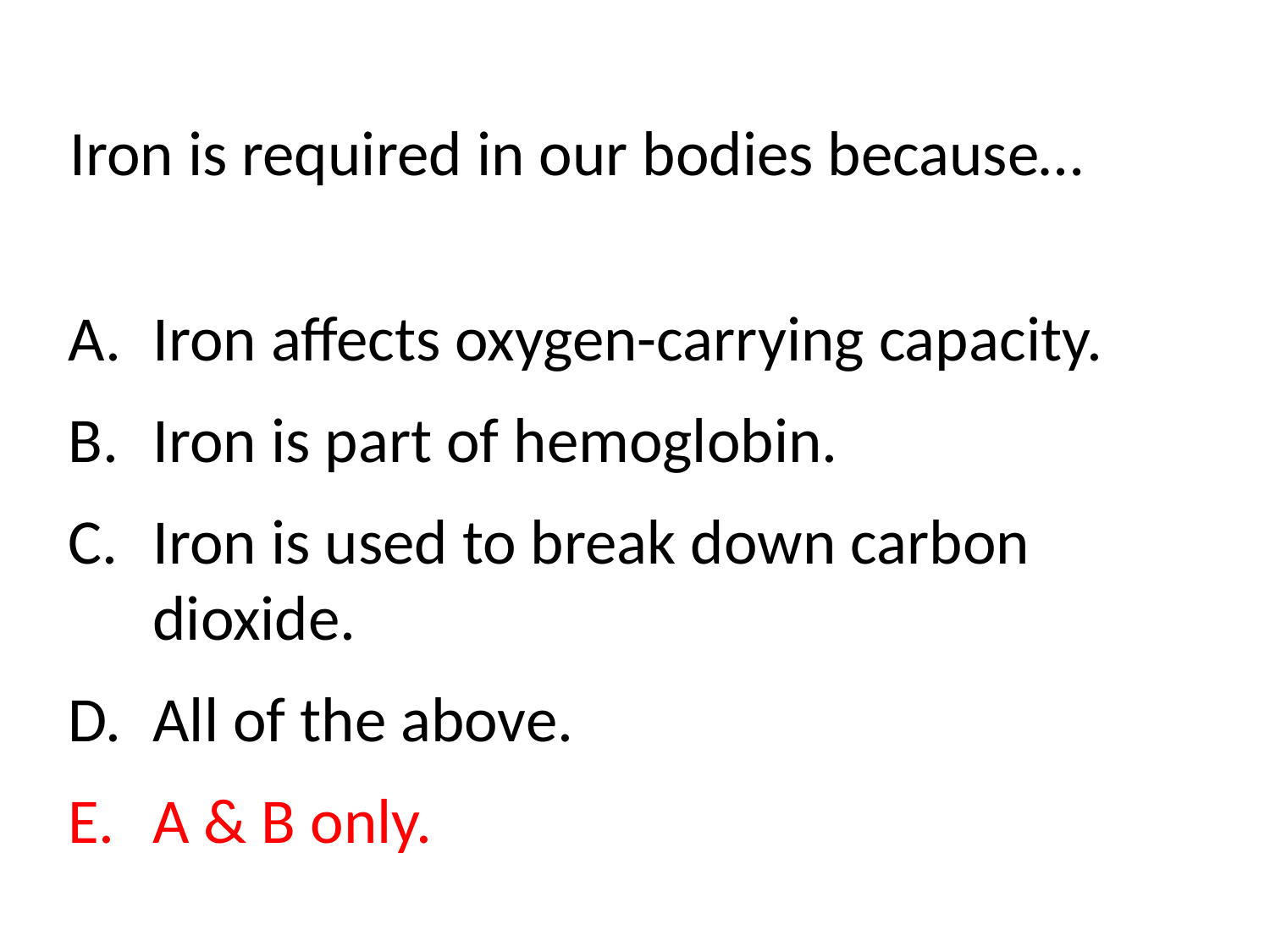

Iron is required in our bodies because…
Iron affects oxygen-carrying capacity.
Iron is part of hemoglobin.
Iron is used to break down carbon dioxide.
All of the above.
A & B only.